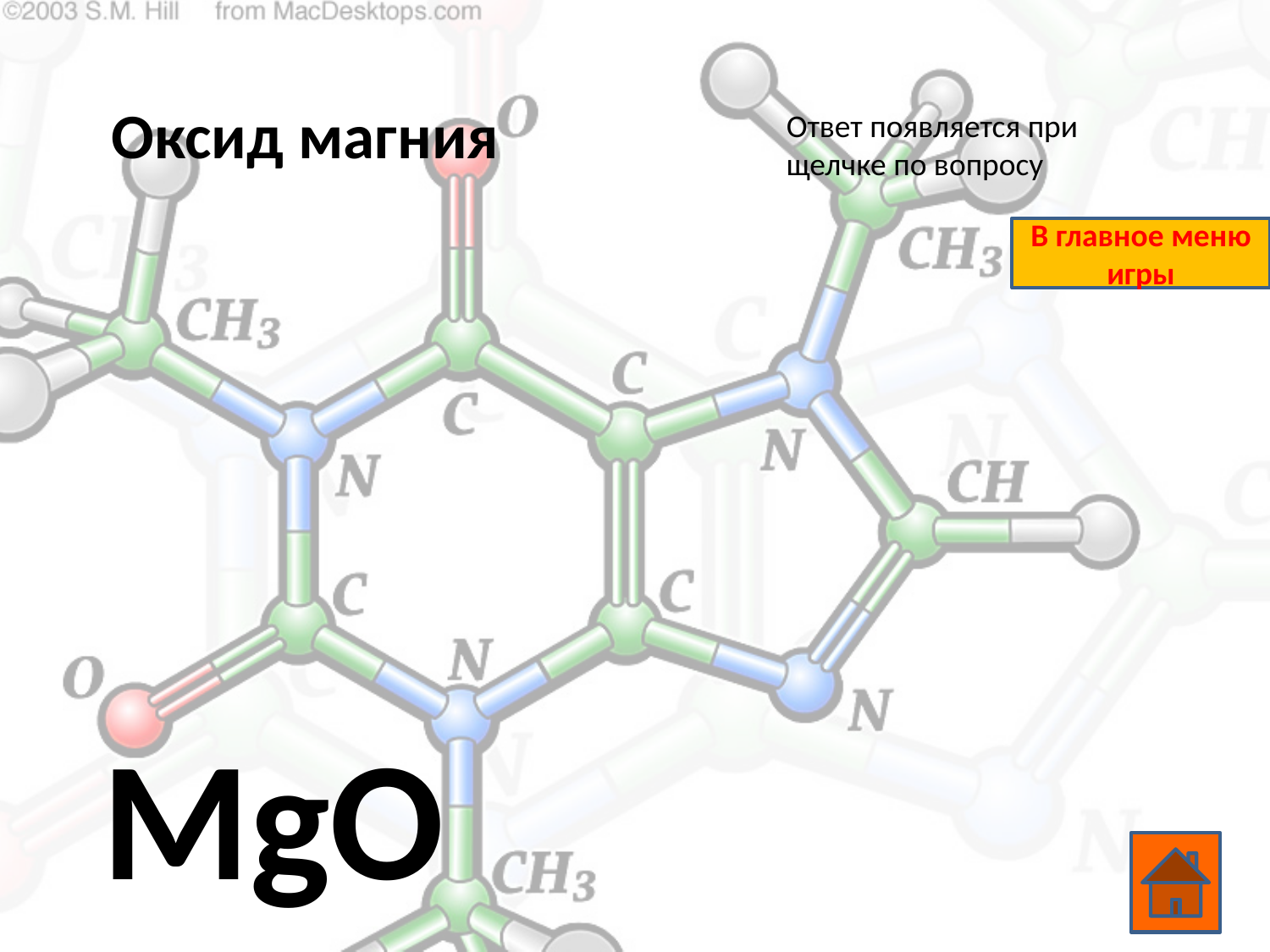

Оксид магния
Ответ появляется при щелчке по вопросу
В главное меню игры
MgO